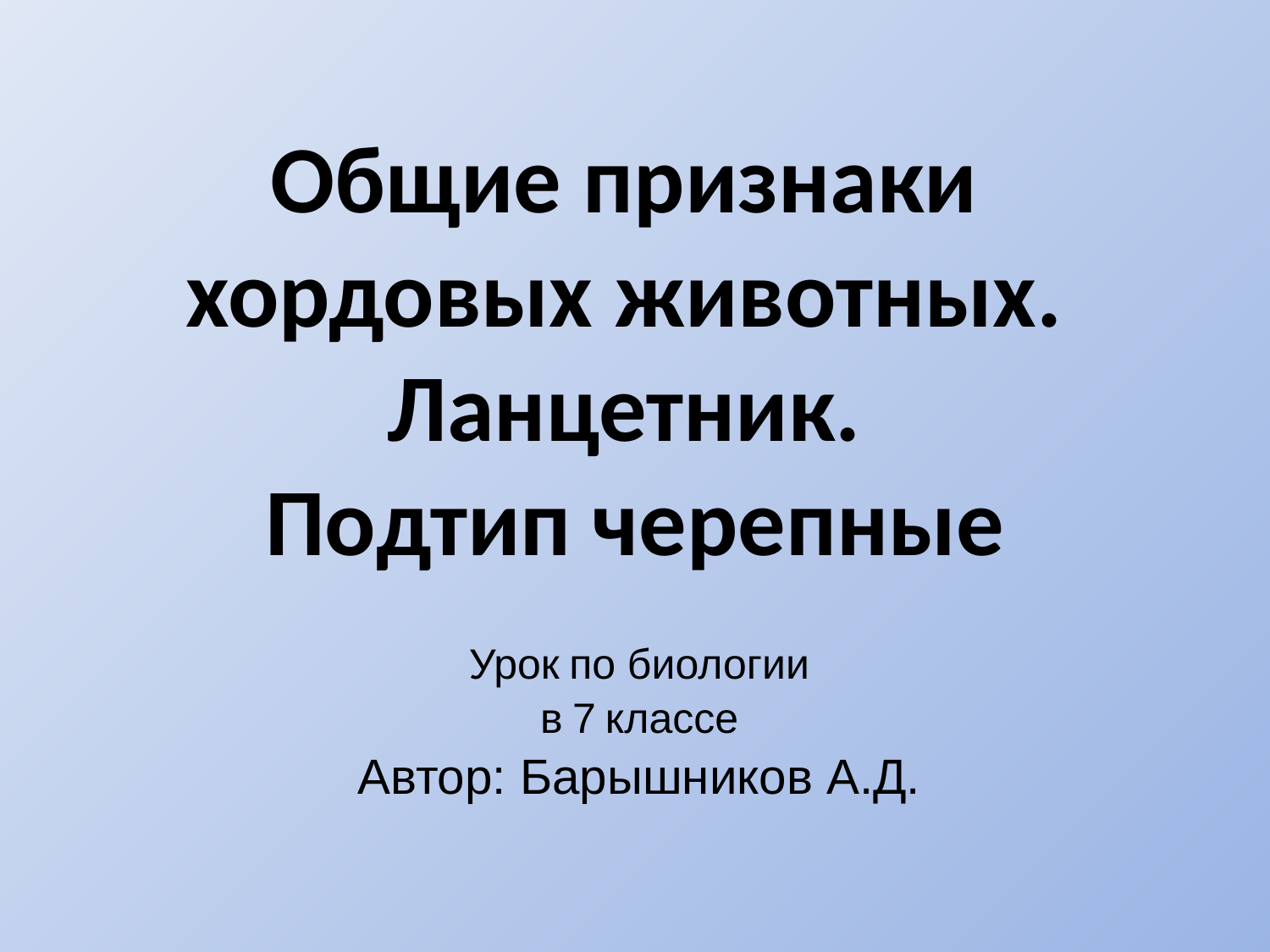

# Общие признаки хордовых животных. Ланцетник. Подтип черепные
Урок по биологии
в 7 классе
Автор: Барышников А.Д.